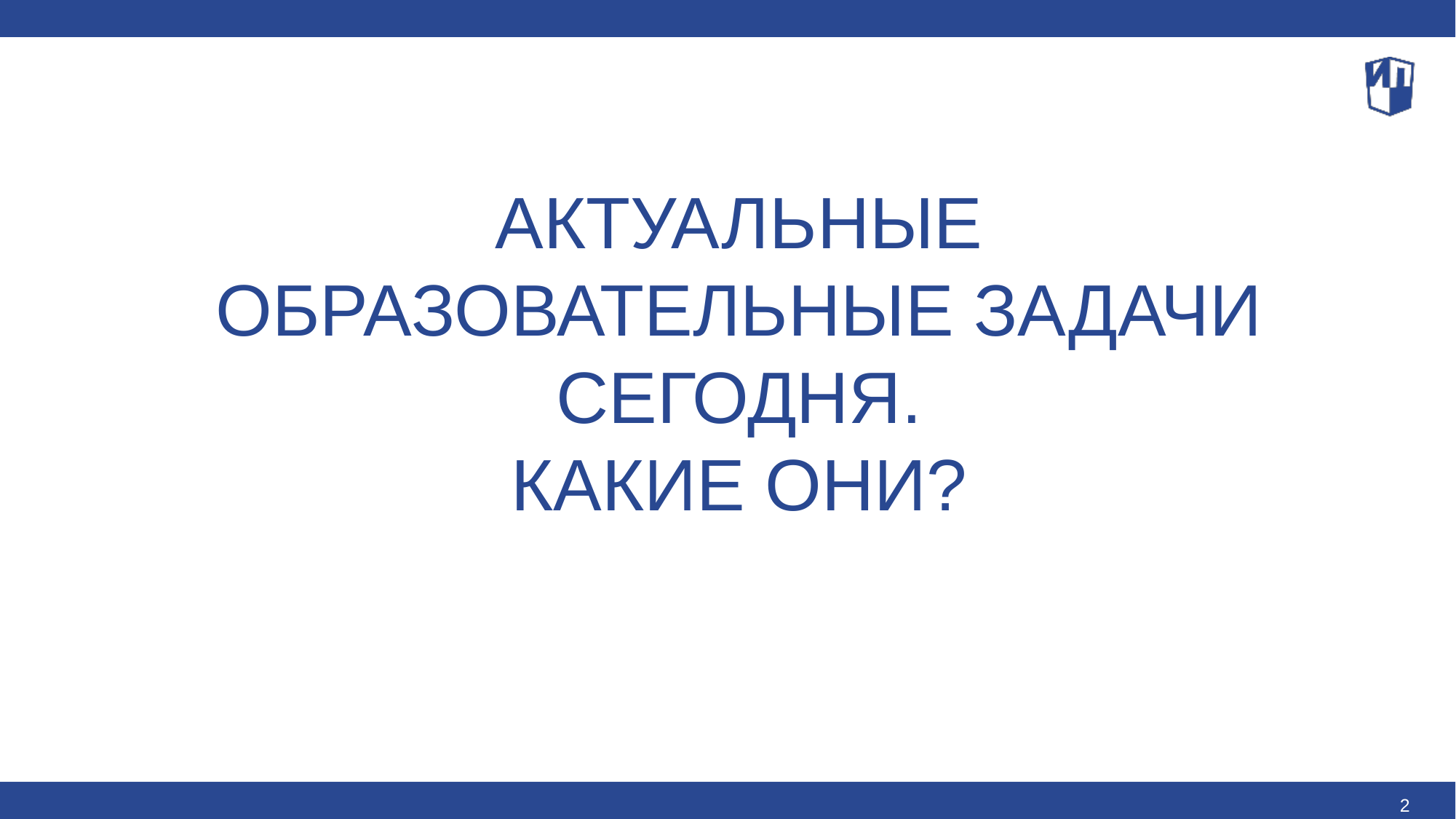

АКТУАЛЬНЫЕ ОБРАЗОВАТЕЛЬНЫЕ ЗАДАЧИ СЕГОДНЯ.
КАКИЕ ОНИ?
2